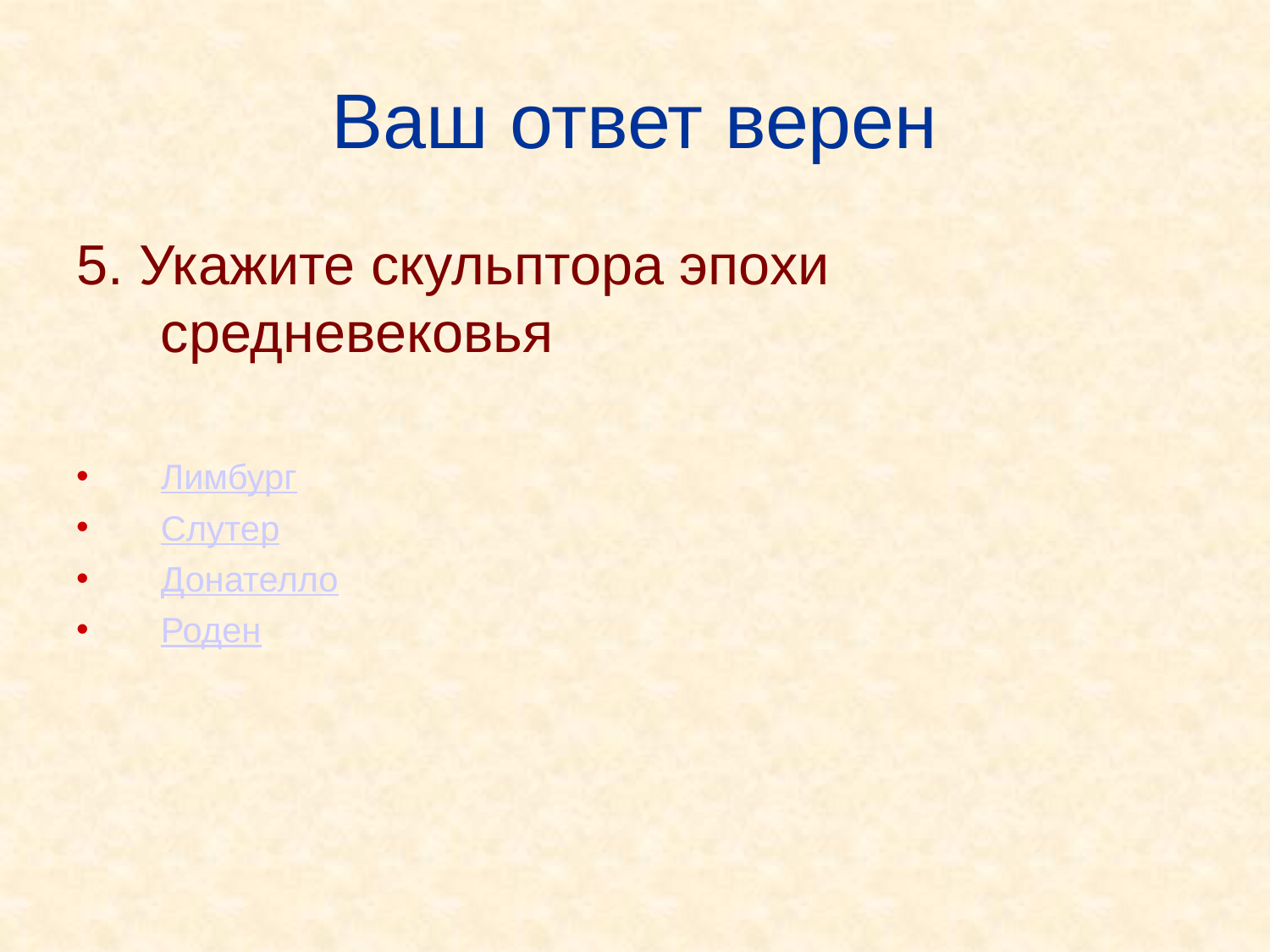

# Ваш ответ верен
5. Укажите скульптора эпохи средневековья

Лимбург
Слутер
Донателло
Роден